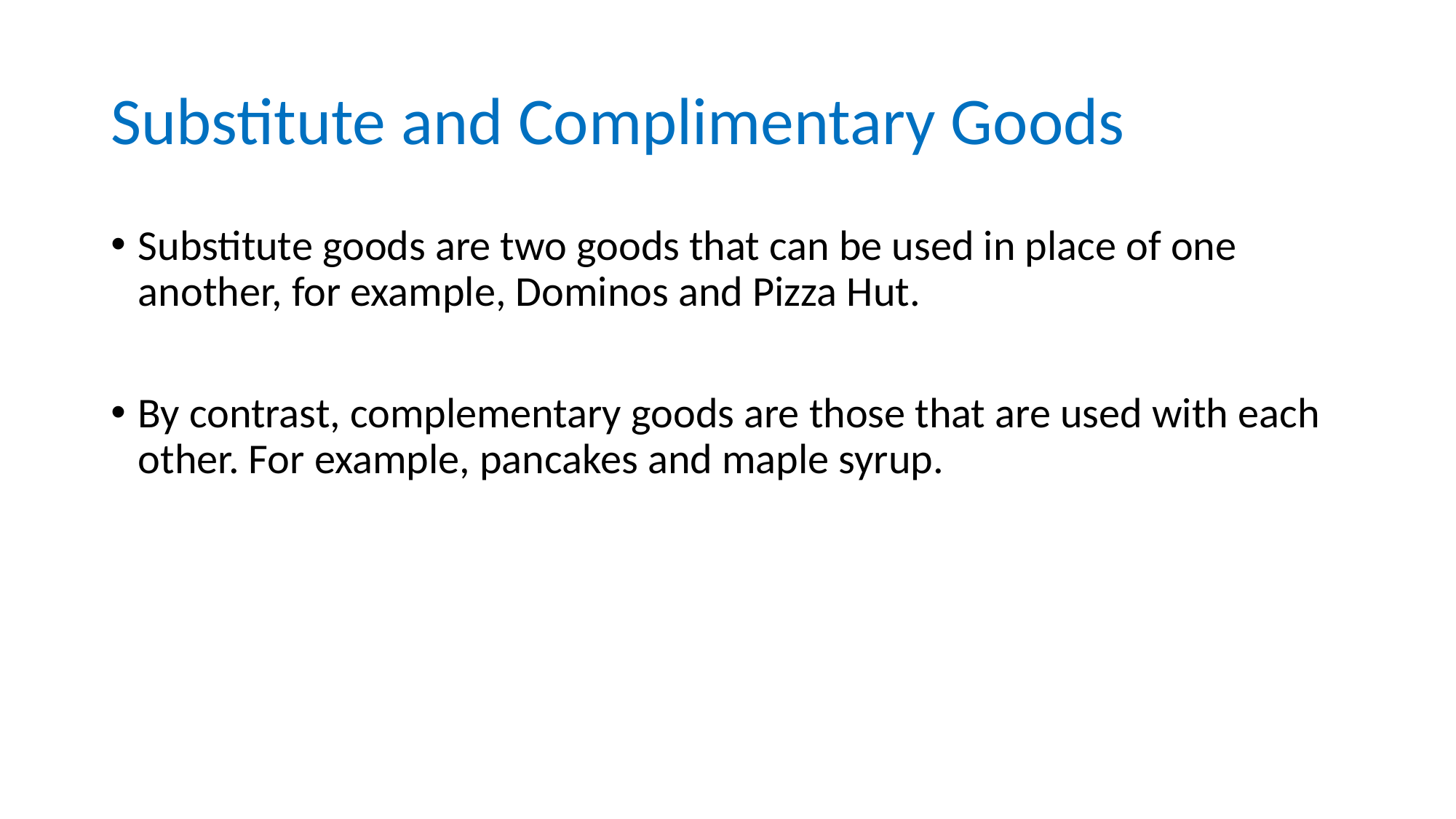

# Substitute and Complimentary Goods
Substitute goods are two goods that can be used in place of one another, for example, Dominos and Pizza Hut.

By contrast, complementary goods are those that are used with each other. For example, pancakes and maple syrup.